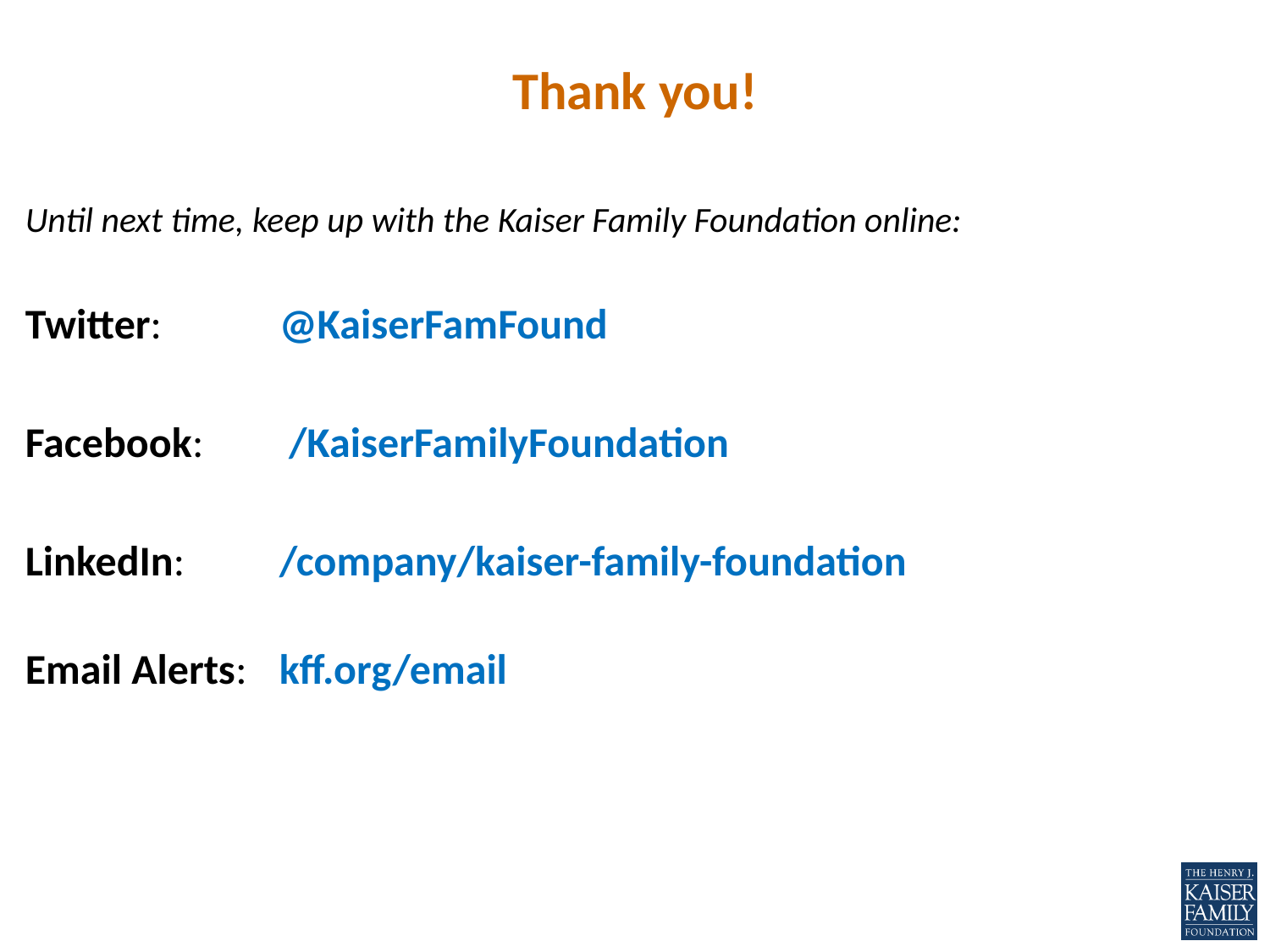

# Thank you!
Until next time, keep up with the Kaiser Family Foundation online:

Twitter:	@KaiserFamFound

Facebook: 	 /KaiserFamilyFoundation

LinkedIn:	/company/kaiser-family-foundation

Email Alerts:	kff.org/email